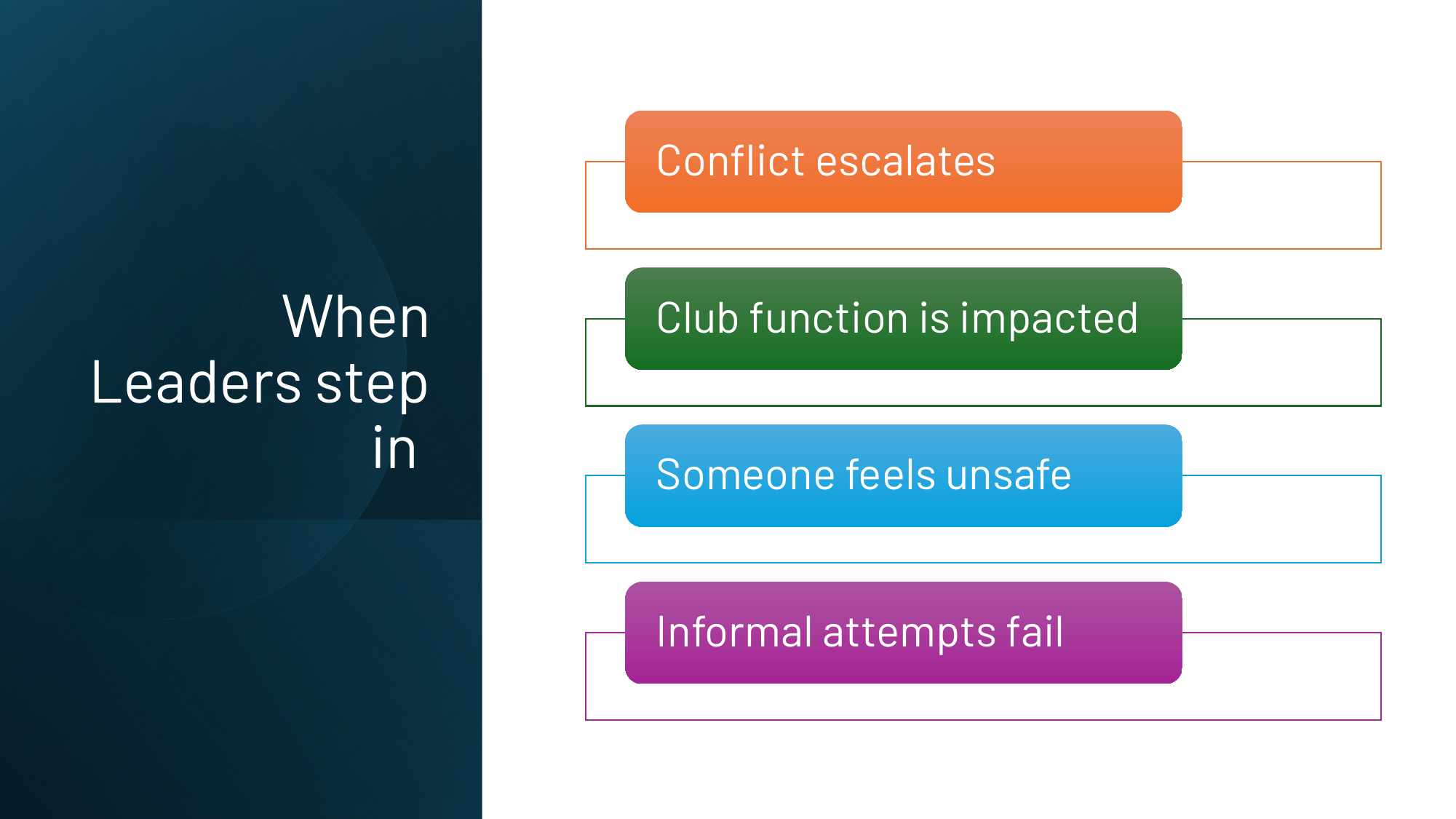

Conflict escalates
Club function is impacted
Someone feels unsafe
Informal attempts fail

# When Leaders step in